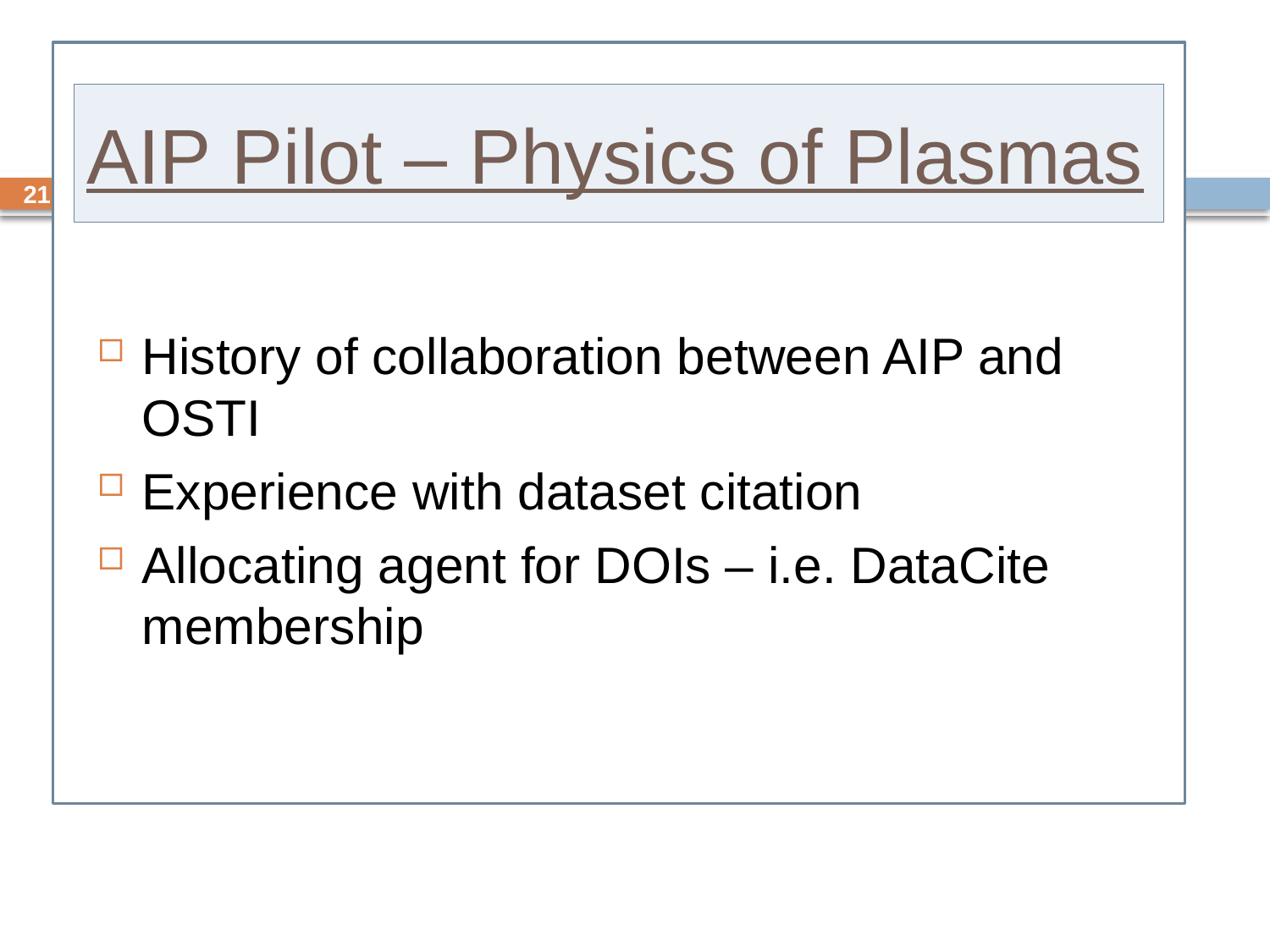

AIP Pilot – Physics of Plasmas
21
History of collaboration between AIP and OSTI
Experience with dataset citation
Allocating agent for DOIs – i.e. DataCite membership